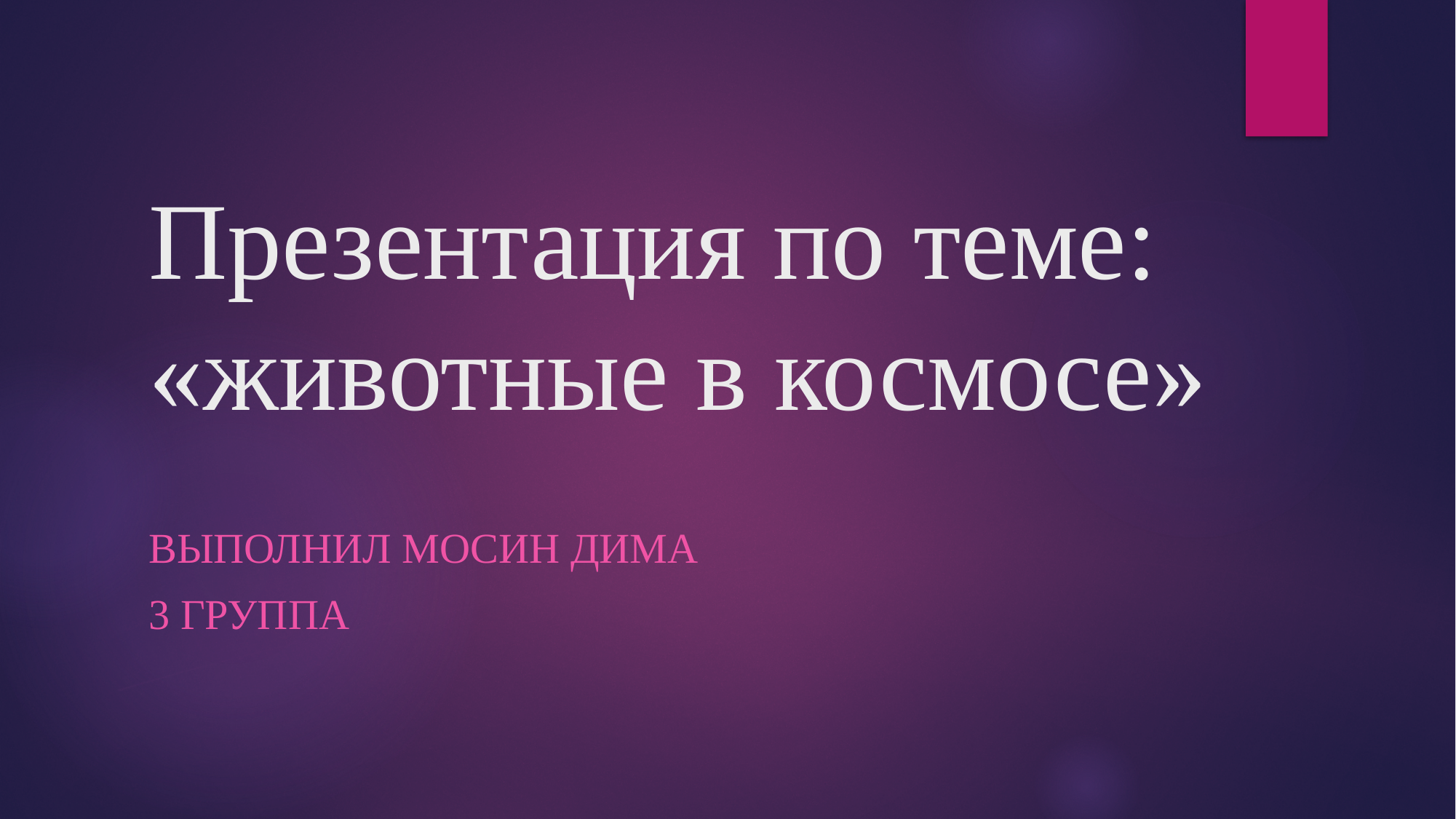

# Презентация по теме: «животные в космосе»
Выполнил Мосин Дима
3 группа